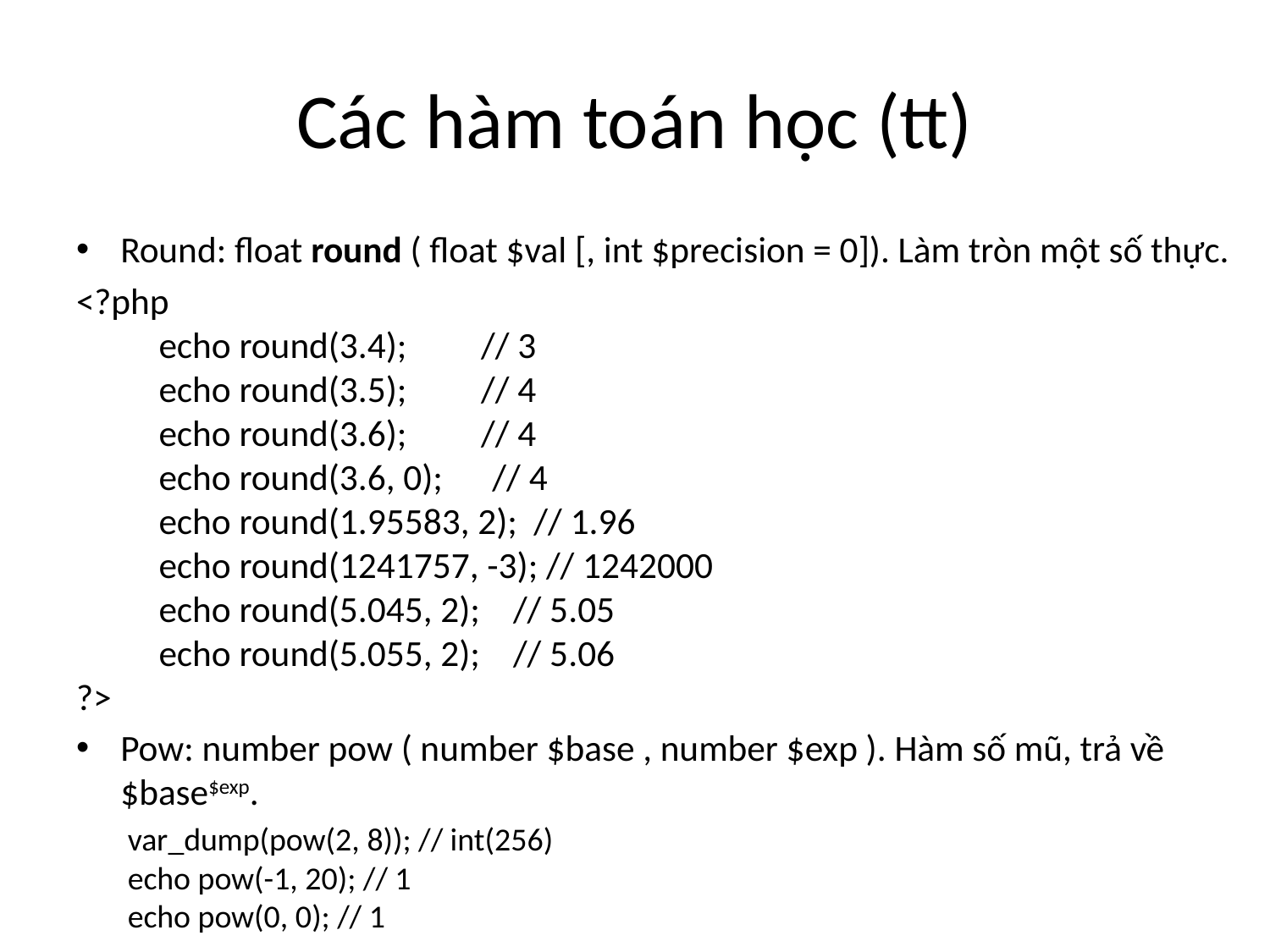

# Các hàm toán học (tt)
Round: float round ( float $val [, int $precision = 0]). Làm tròn một số thực.
<?php
	echo round(3.4);         // 3
	echo round(3.5);         // 4
	echo round(3.6);         // 4
	echo round(3.6, 0);      // 4
	echo round(1.95583, 2);  // 1.96
	echo round(1241757, -3); // 1242000
	echo round(5.045, 2);    // 5.05
	echo round(5.055, 2);    // 5.06
?>
Pow: number pow ( number $base , number $exp ). Hàm số mũ, trả về $base$exp.
var_dump(pow(2, 8)); // int(256)
echo pow(-1, 20); // 1
echo pow(0, 0); // 1